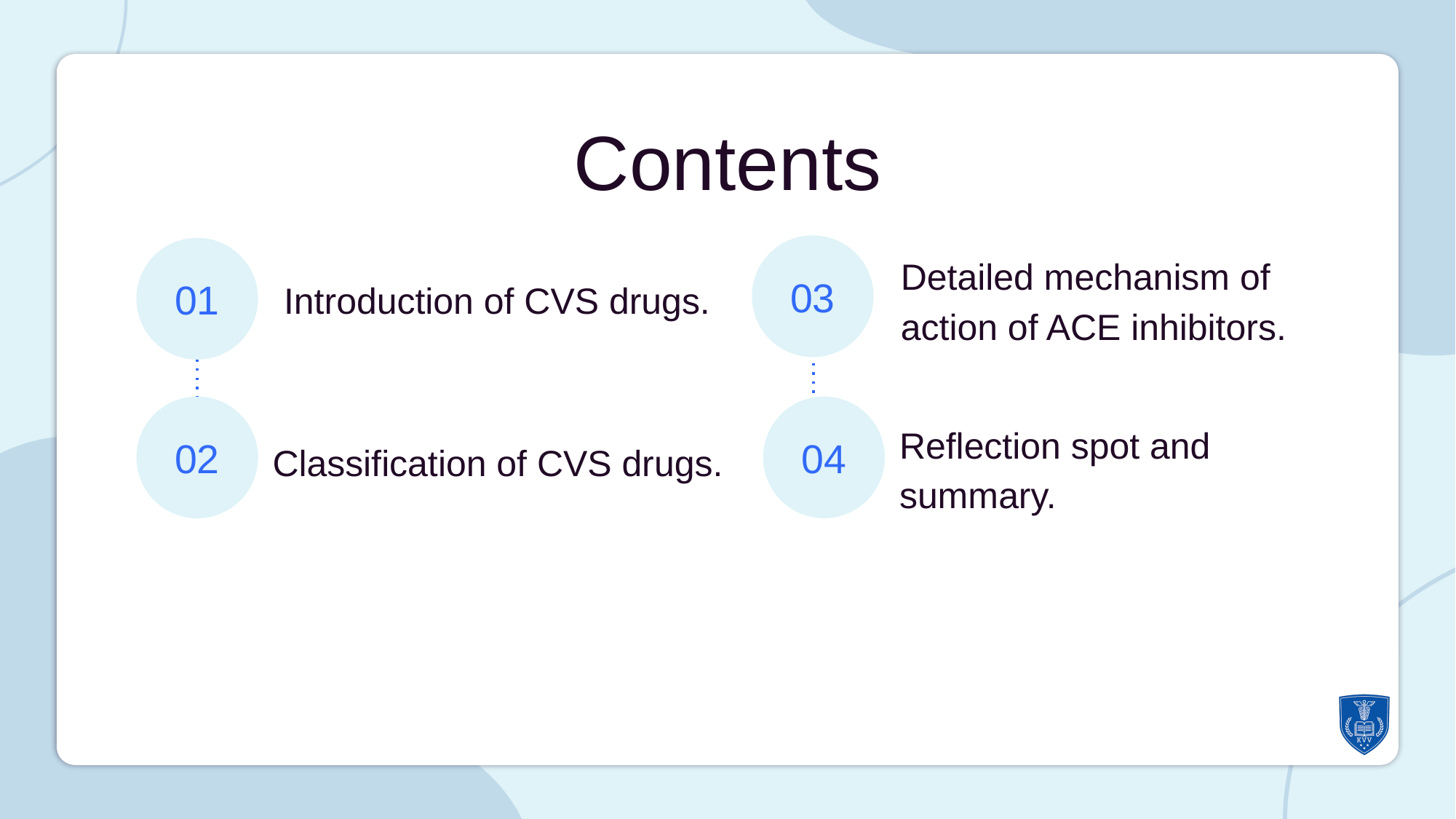

Contents
Detailed mechanism of action of ACE inhibitors.
Introduction of CVS drugs.
03
01
Classification of CVS drugs.
02
04
Reflection spot and summary.